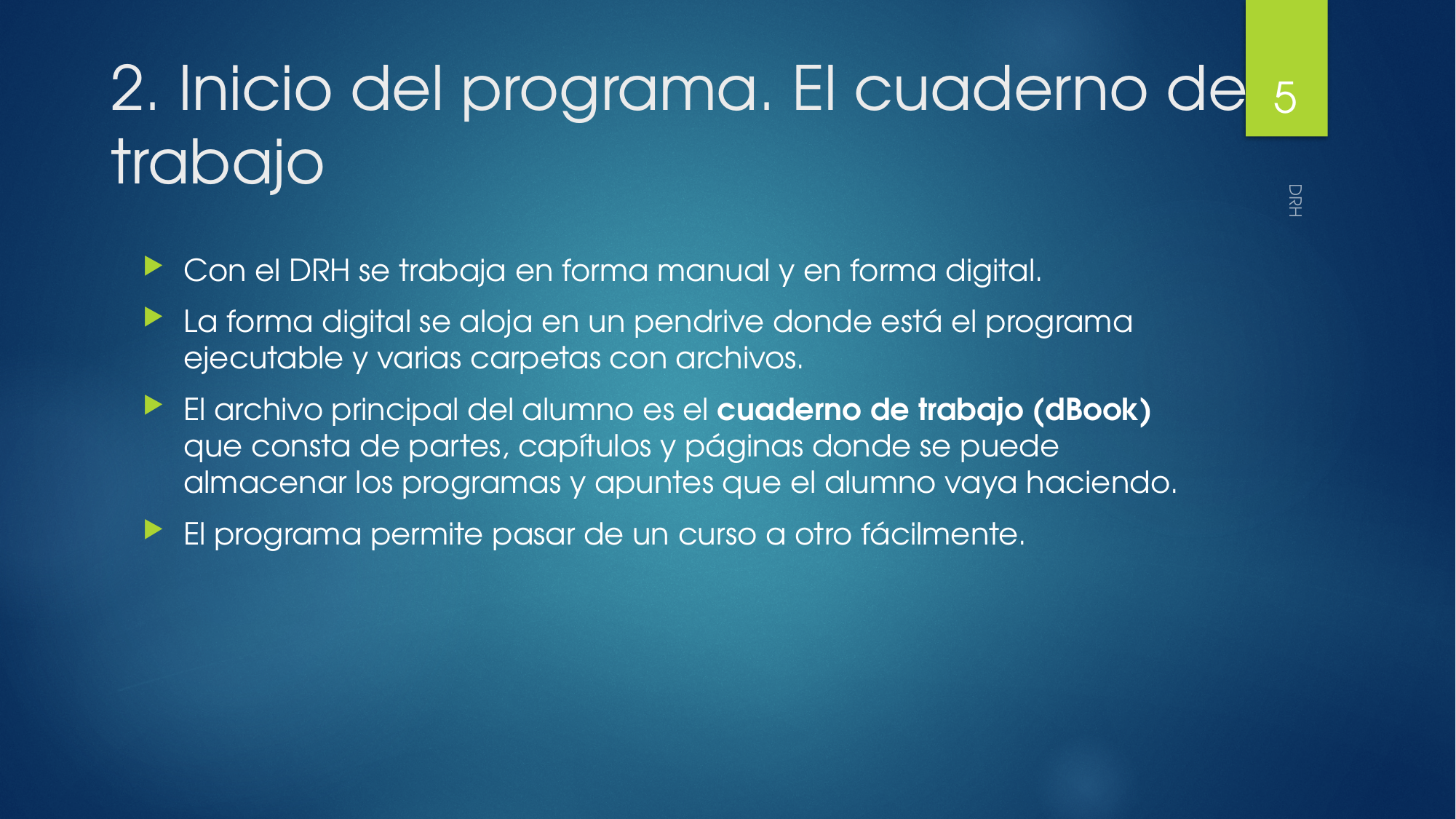

5
# 2. Inicio del programa. El cuaderno de trabajo
Con el DRH se trabaja en forma manual y en forma digital.
La forma digital se aloja en un pendrive donde está el programa ejecutable y varias carpetas con archivos.
El archivo principal del alumno es el cuaderno de trabajo (dBook) que consta de partes, capítulos y páginas donde se puede almacenar los programas y apuntes que el alumno vaya haciendo.
El programa permite pasar de un curso a otro fácilmente.
DRH